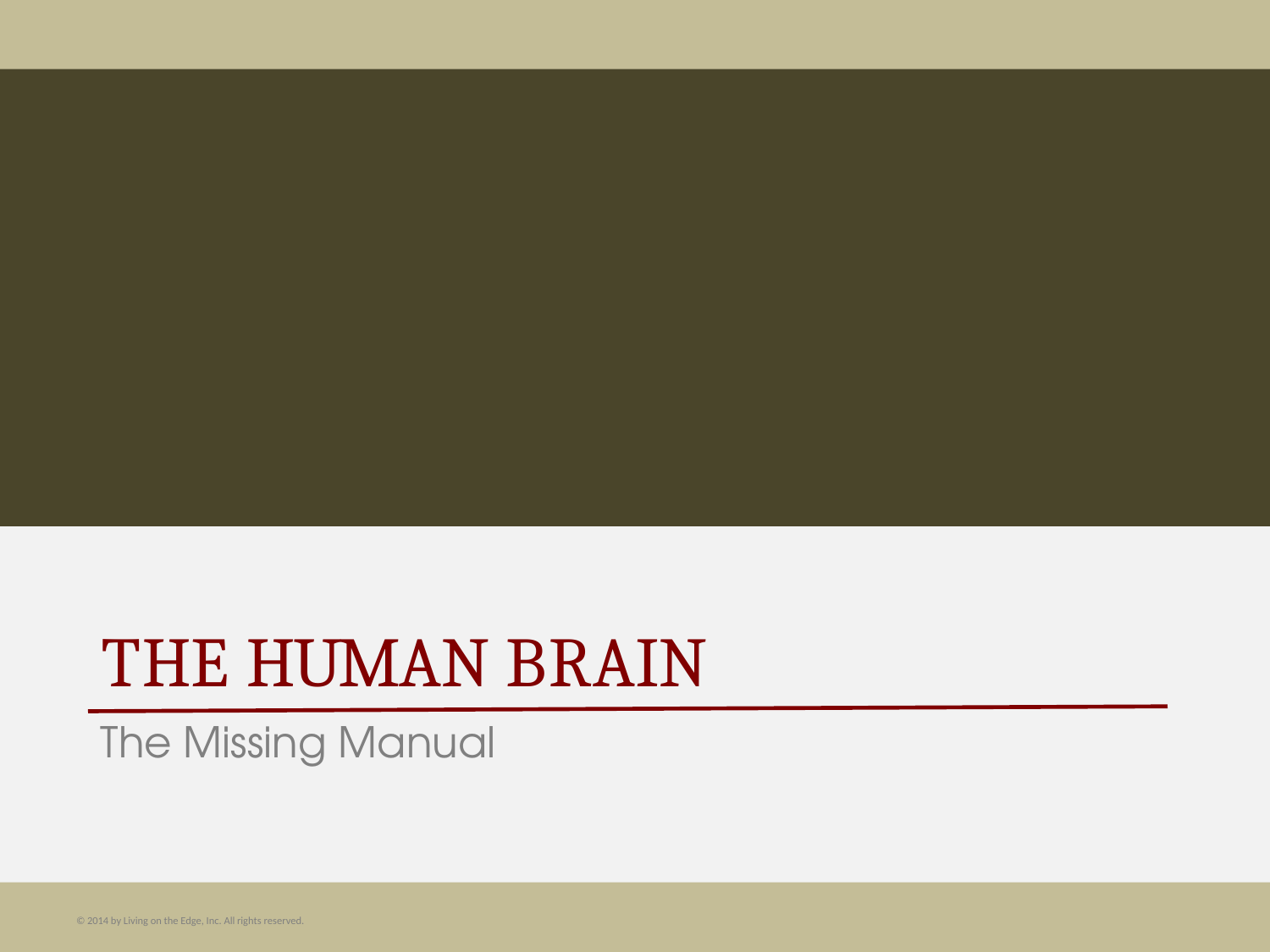

# THE HUMAN BRAIN
The Missing Manual
© 2014 by Living on the Edge, Inc. All rights reserved.